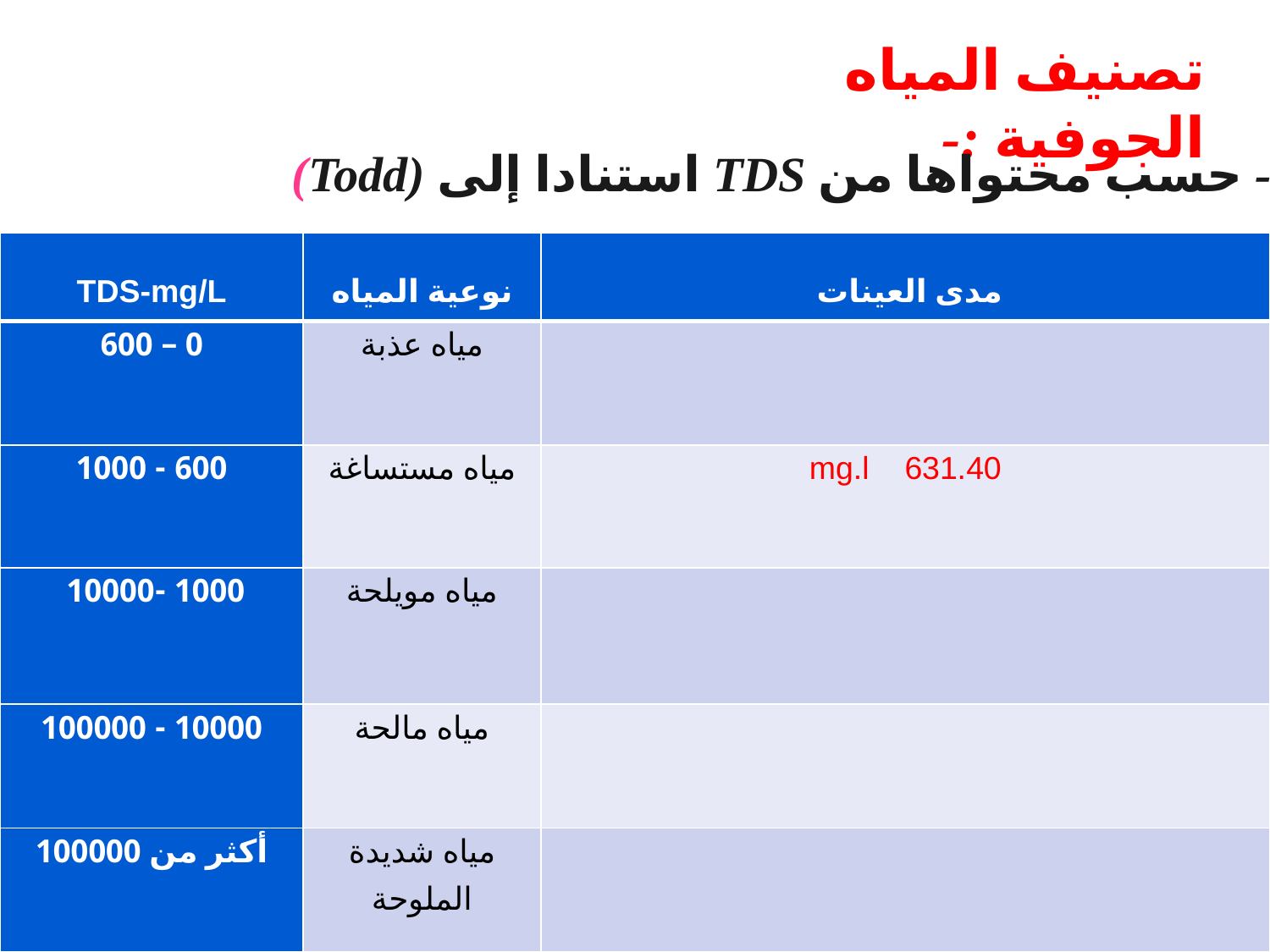

# تصنيف المياه الجوفية :-
 1- حسب محتواها من TDS استنادا إلى (Todd)
| TDS-mg/L | نوعية المياه | مدى العينات |
| --- | --- | --- |
| 0 – 600 | مياه عذبة |  |
| 600 - 1000 | مياه مستساغة | mg.l 631.40 |
| 1000 -10000 | مياه مويلحة |  |
| 10000 - 100000 | مياه مالحة |  |
| أكثر من 100000 | مياه شديدة الملوحة |  |